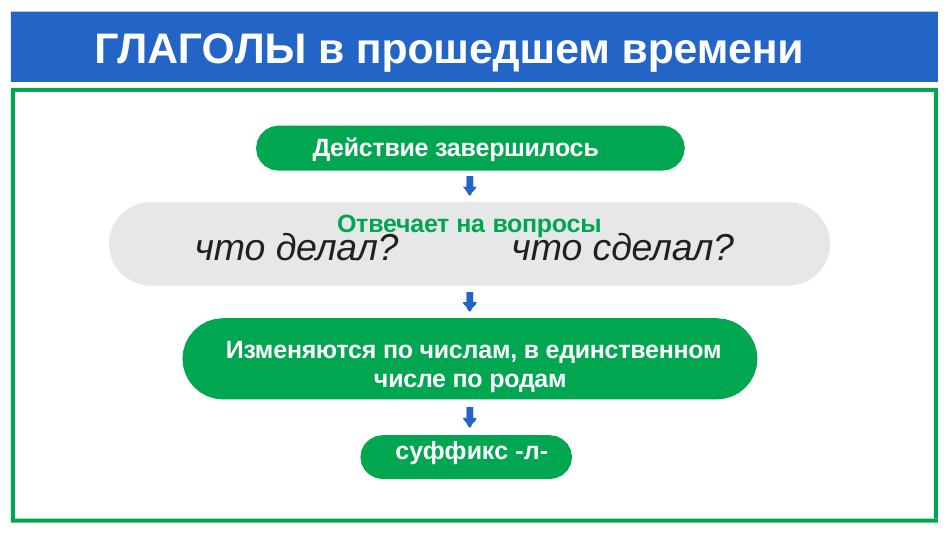

# ГЛАГОЛЫ в прошедшем времени

Действие завершилось

Отвечает на вопросы
что делал?           что сделал?

Изменяются по числам, в единственном числе по родам

     суффикс -л-